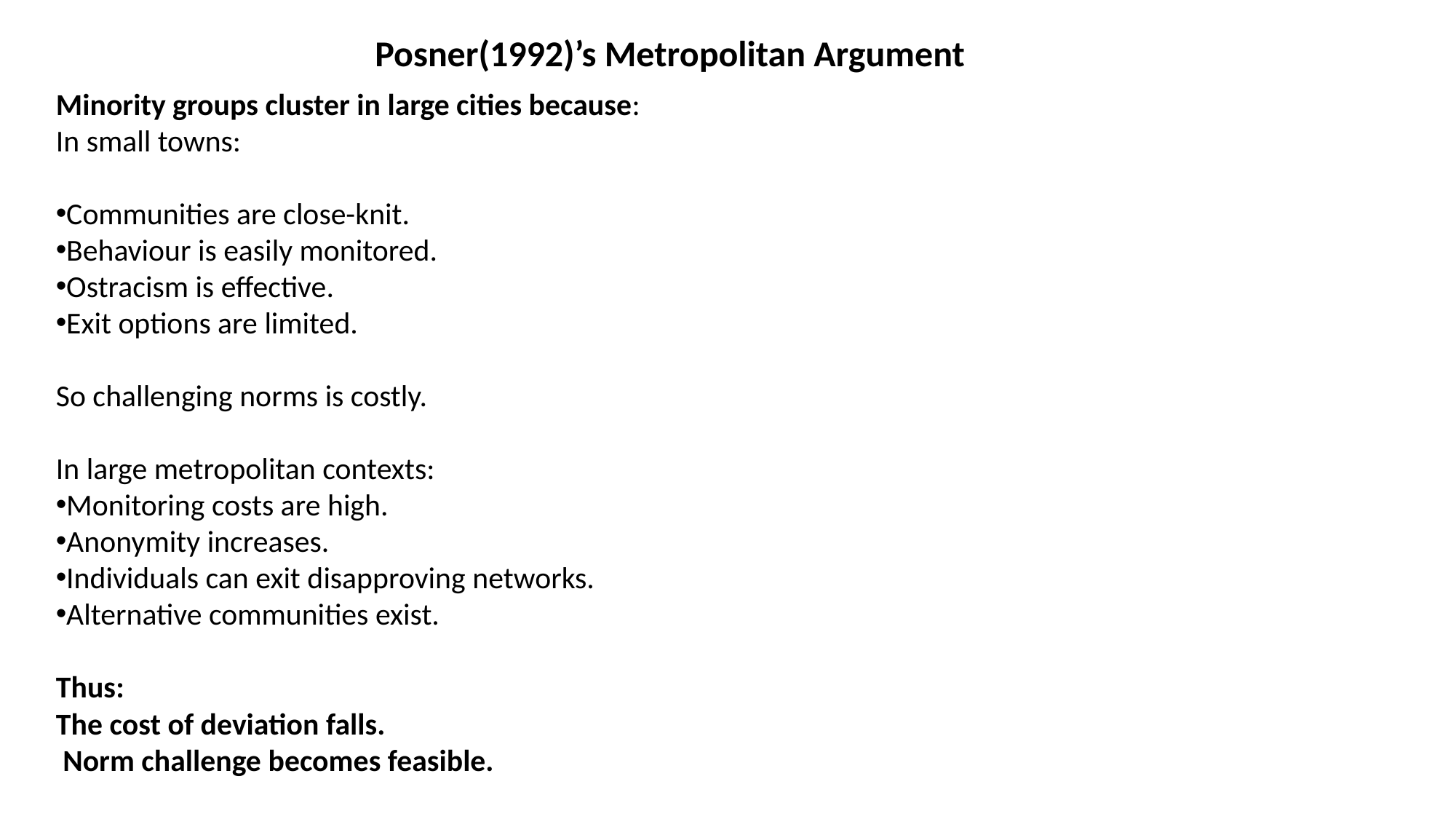

Posner(1992)’s Metropolitan Argument
Minority groups cluster in large cities because:
In small towns:

Communities are close-knit.
Behaviour is easily monitored.
Ostracism is effective.
Exit options are limited.

So challenging norms is costly.

In large metropolitan contexts:
Monitoring costs are high.
Anonymity increases.
Individuals can exit disapproving networks.
Alternative communities exist.

Thus:
The cost of deviation falls.
 Norm challenge becomes feasible.